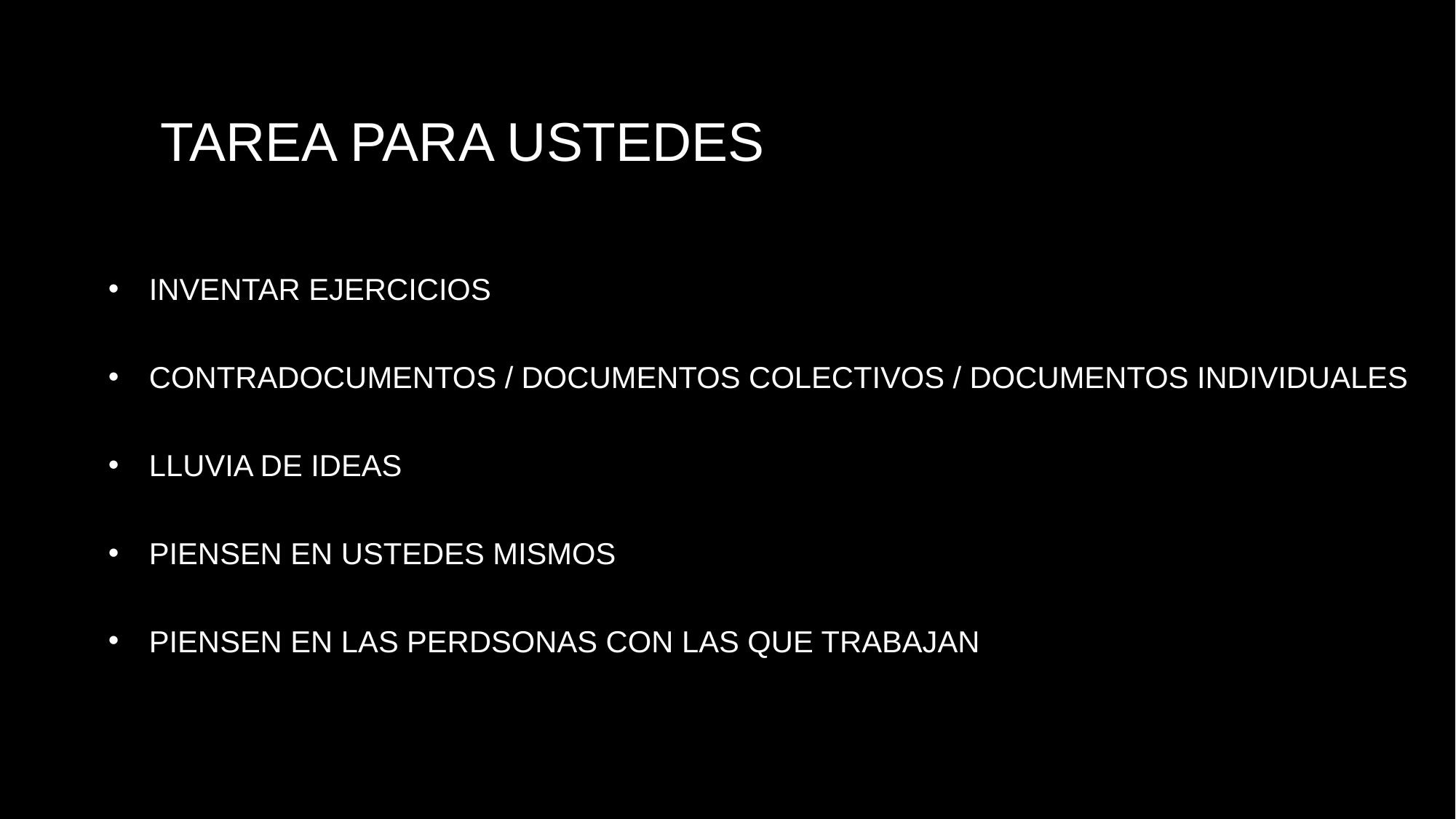

# TAREA PARA USTEDES
INVENTAR EJERCICIOS
CONTRADOCUMENTOS / DOCUMENTOS COLECTIVOS / DOCUMENTOS INDIVIDUALES
LLUVIA DE IDEAS
PIENSEN EN USTEDES MISMOS
PIENSEN EN LAS PERDSONAS CON LAS QUE TRABAJAN